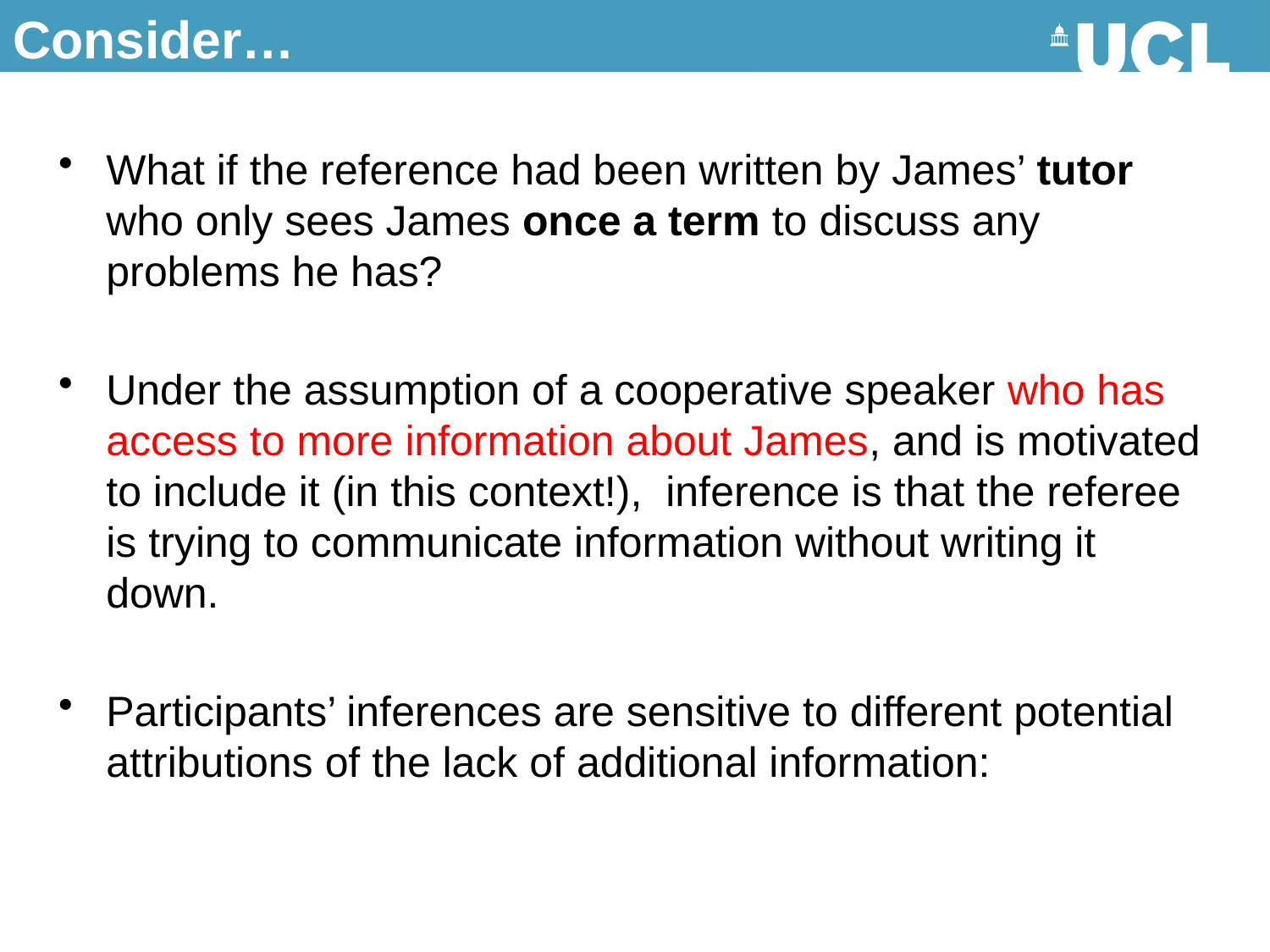

# Consider…
What if the reference had been written by James’ tutor who only sees James once a term to discuss any problems he has?

Under the assumption of a cooperative speaker who has access to more information about James, and is motivated to include it (in this context!),  inference is that the referee is trying to communicate information without writing it down.

Participants’ inferences are sensitive to different potential attributions of the lack of additional information: